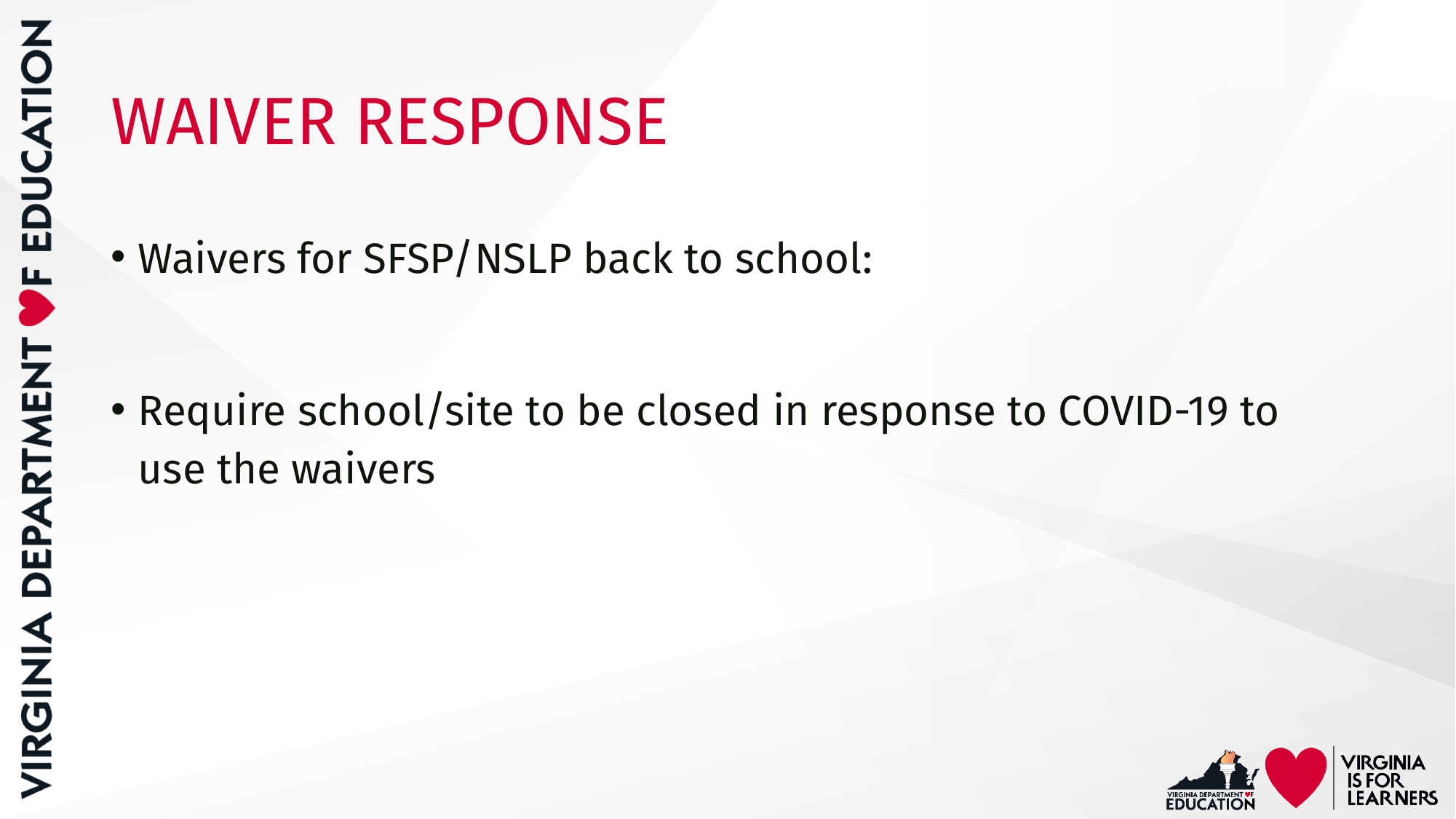

# WAIVER RESPONSE
Waivers for SFSP/NSLP back to school:

Require school/site to be closed in response to COVID-19 to use the waivers